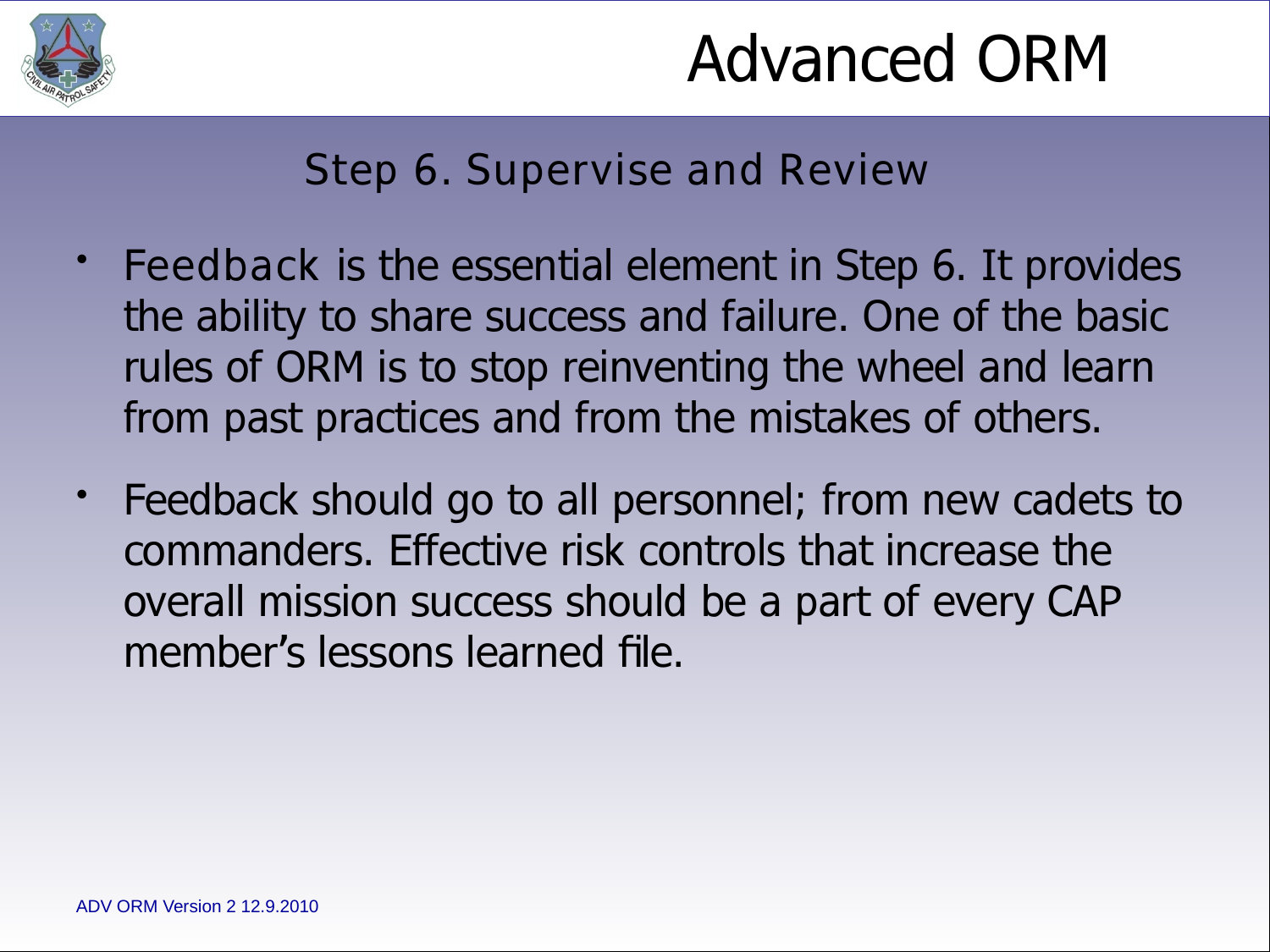

Step 6. Supervise and Review
Feedback is the essential element in Step 6. It provides the ability to share success and failure. One of the basic rules of ORM is to stop reinventing the wheel and learn from past practices and from the mistakes of others.
Feedback should go to all personnel; from new cadets to commanders. Effective risk controls that increase the overall mission success should be a part of every CAP member’s lessons learned file.